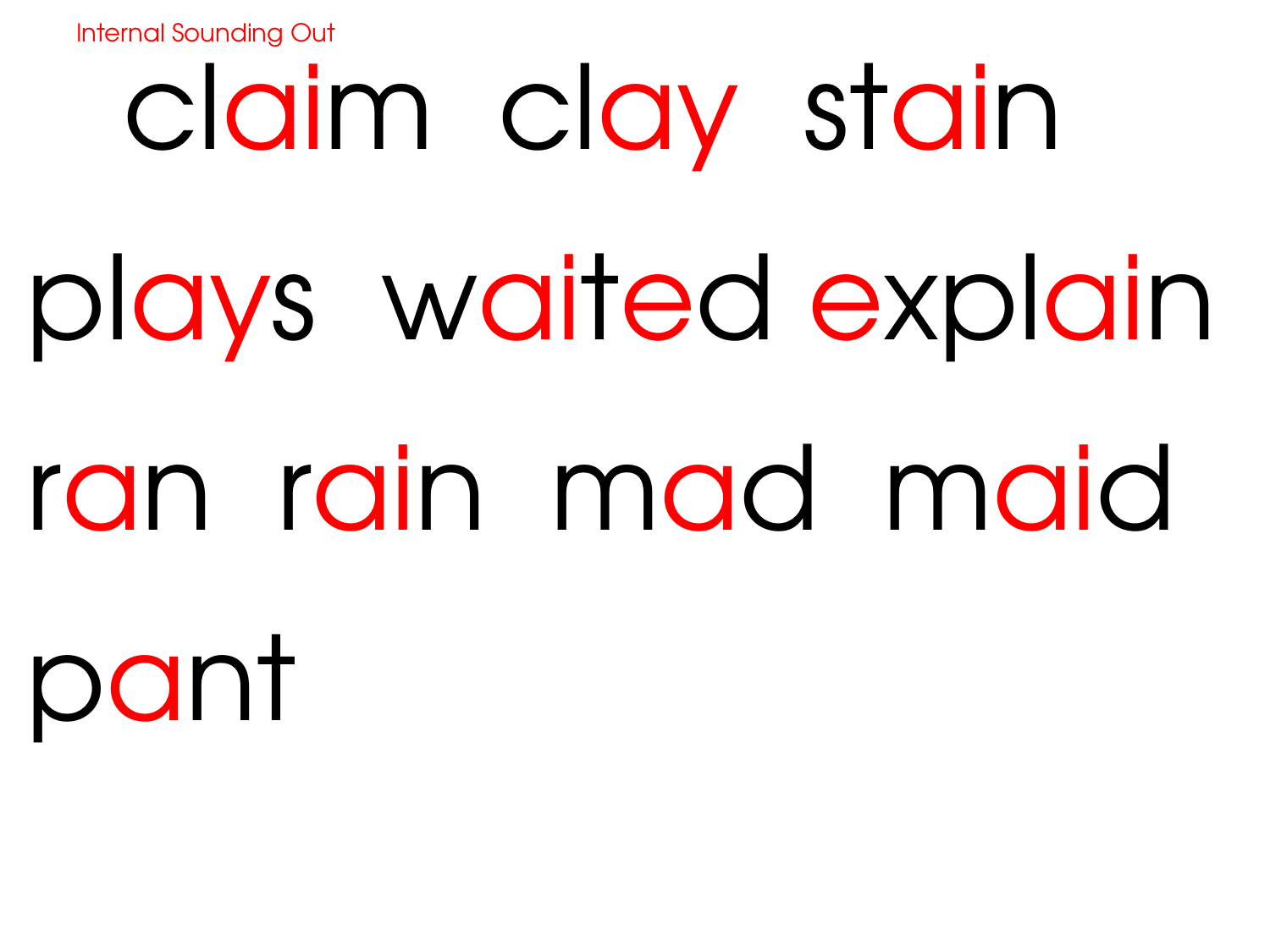

Internal Sounding Out
   claim  clay  stain

plays  waited explain

ran  rain  mad  maid

pant